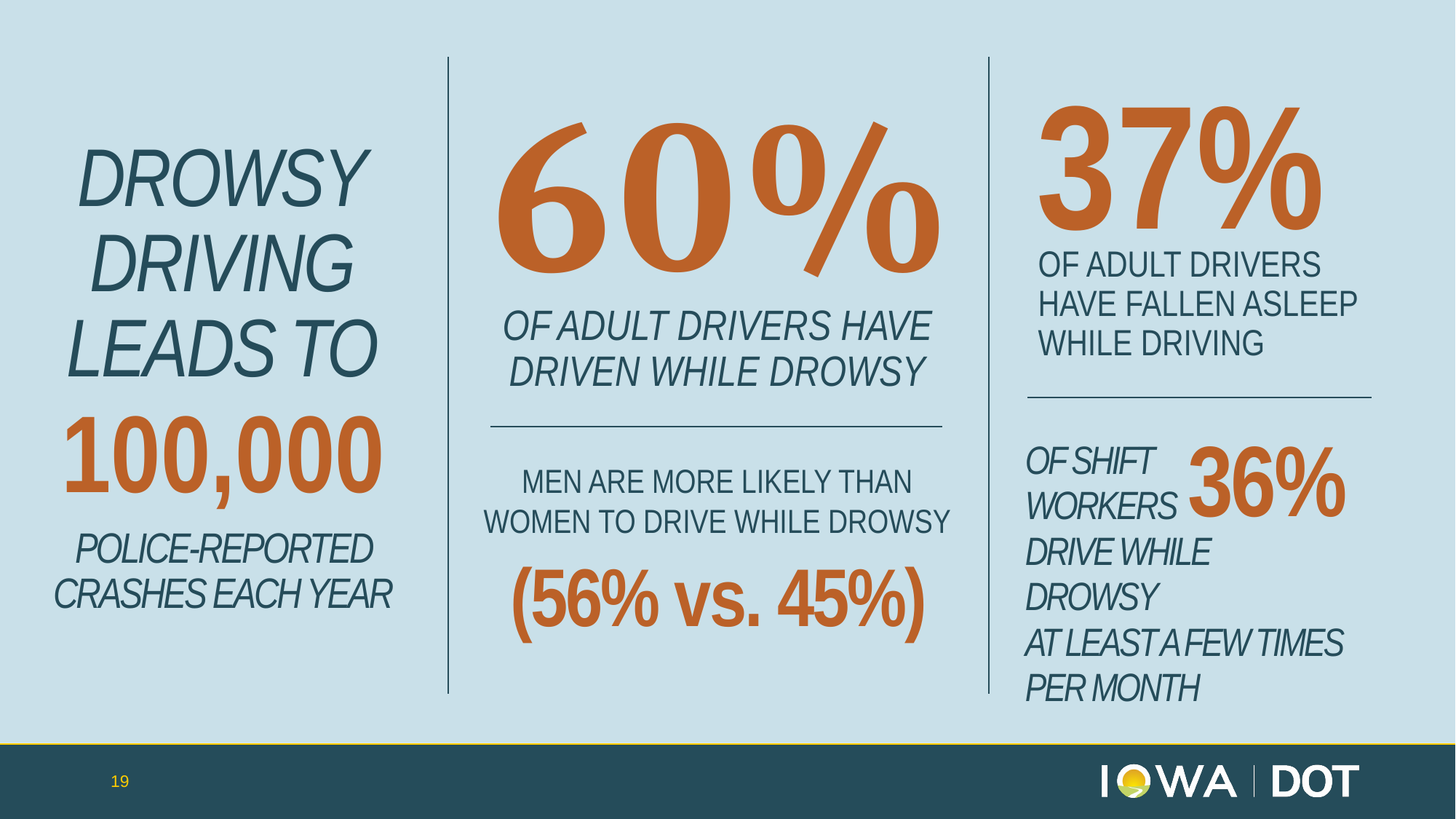

60%
37%
DROWSY
DRIVING
LEADS TO
OF ADULT DRIVERS HAVE FALLEN ASLEEP WHILE DRIVING
OF ADULT DRIVERS HAVE DRIVEN WHILE DROWSY
100,000
36%
OF SHIFT
WORKERS
DRIVE WHILE DROWSY
AT LEAST A FEW TIMES
PER MONTH
MEN ARE MORE LIKELY THAN WOMEN TO DRIVE WHILE DROWSY
POLICE-REPORTED CRASHES EACH YEAR
(56% vs. 45%)